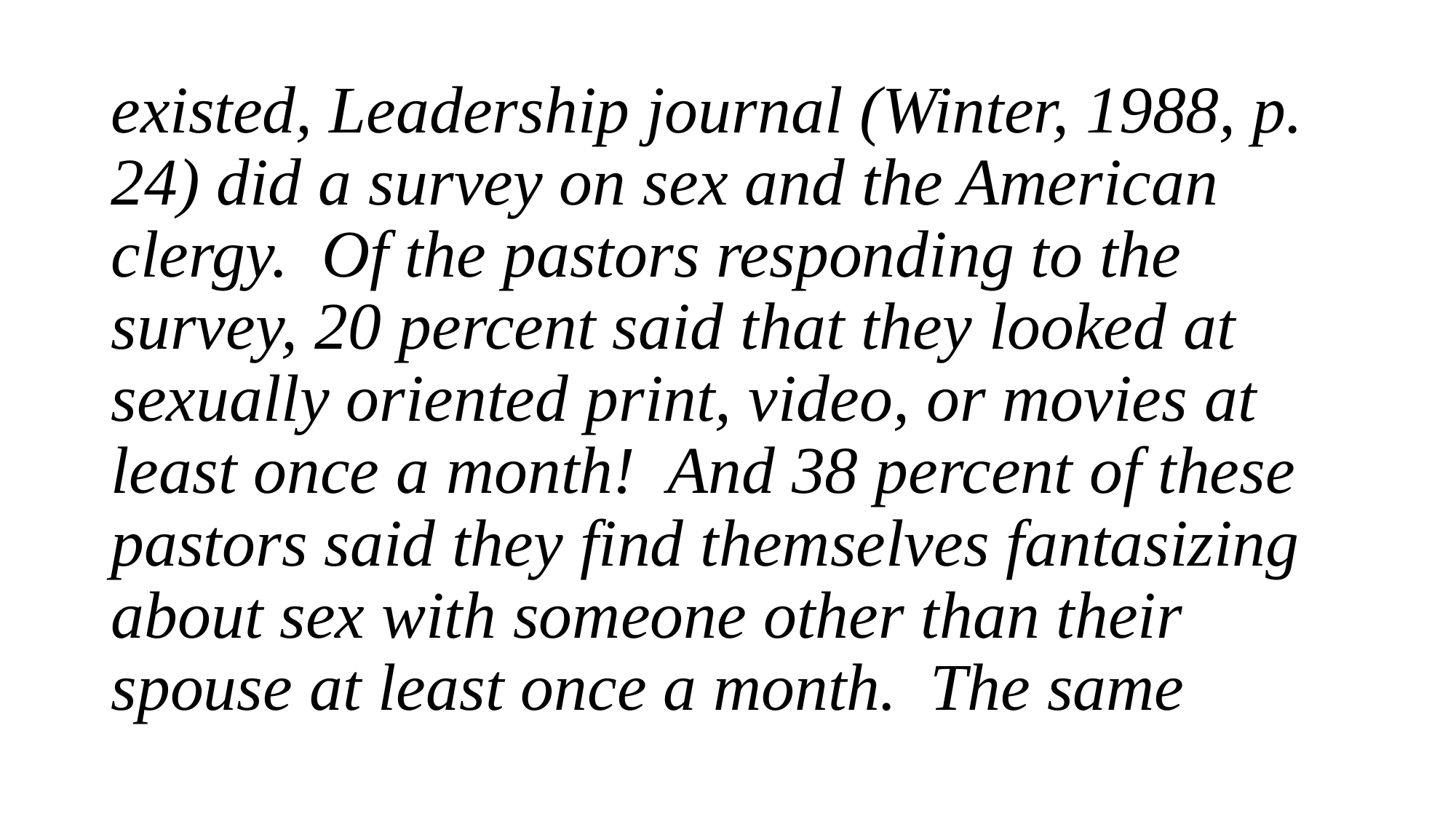

existed, Leadership journal (Winter, 1988, p. 24) did a survey on sex and the American clergy.  Of the pastors responding to the survey, 20 percent said that they looked at sexually oriented print, video, or movies at least once a month!  And 38 percent of these pastors said they find themselves fantasizing about sex with someone other than their spouse at least once a month.  The same